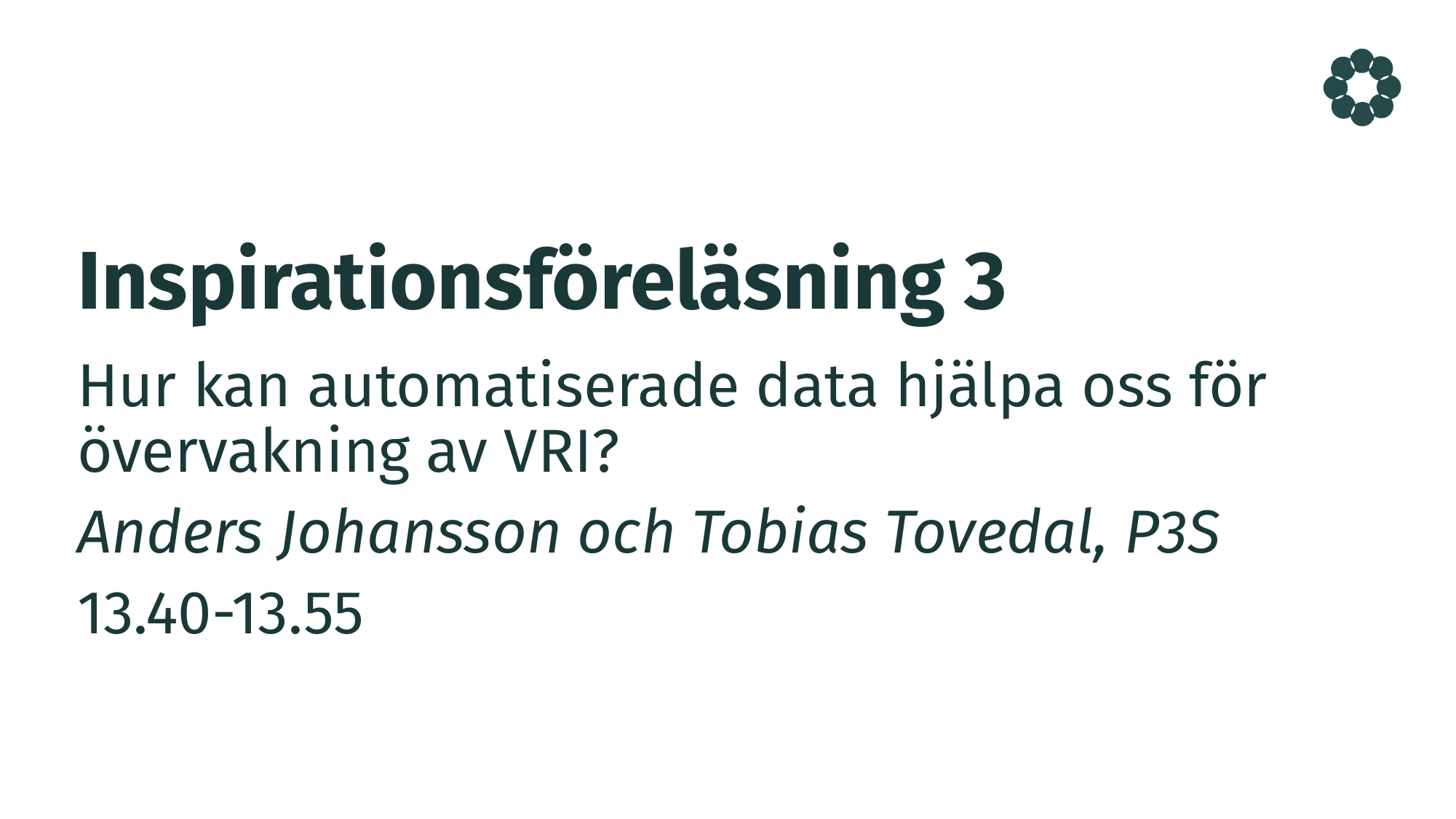

# Inspirationsföreläsning 3
Hur kan automatiserade data hjälpa oss för övervakning av VRI?
Anders Johansson och Tobias Tovedal, P3S
13.40-13.55